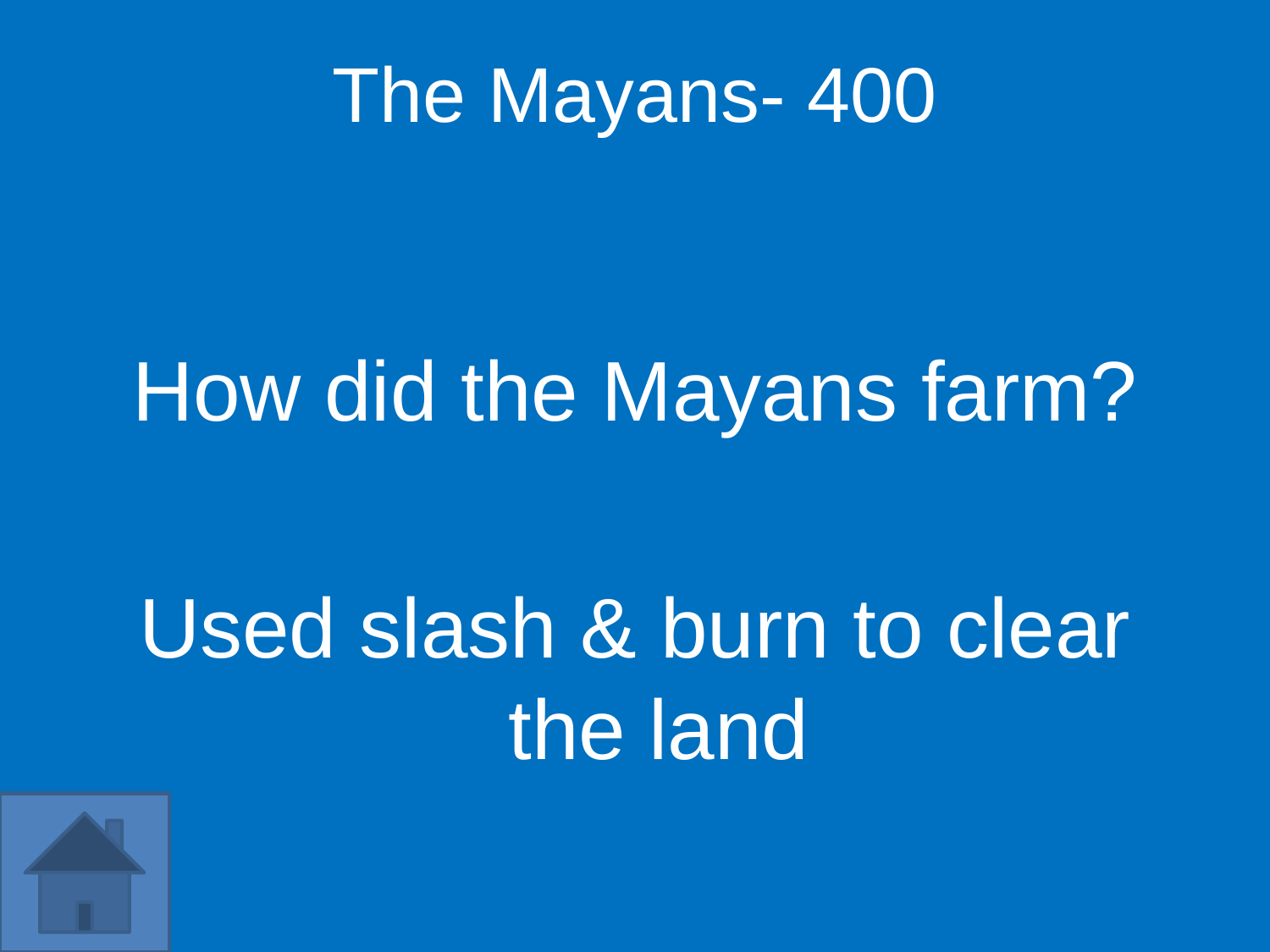

The Mayans- 400

How did the Mayans farm?

Used slash & burn to clear the land